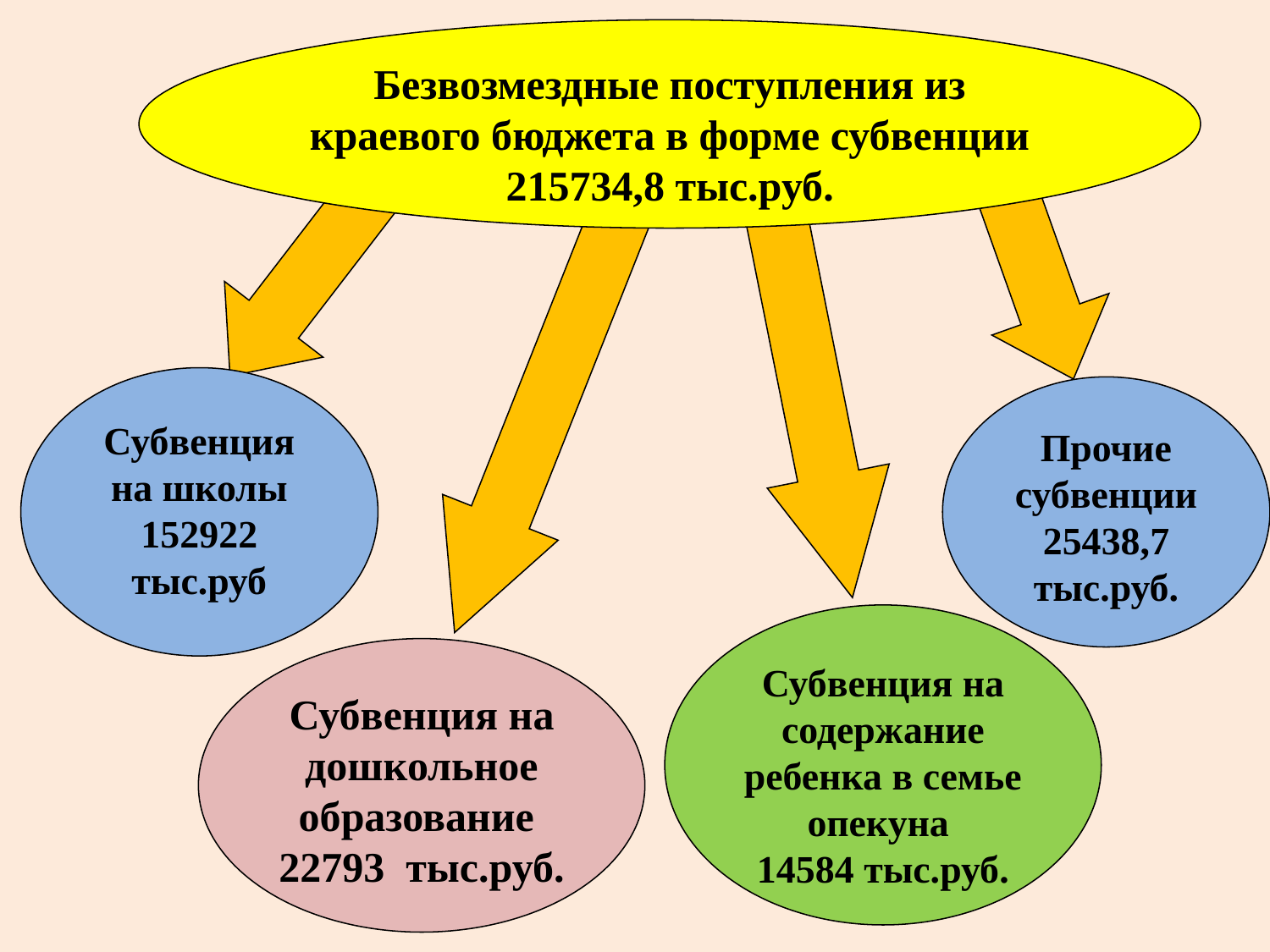

Безвозмездные поступления из краевого бюджета в форме субвенции
215734,8 тыс.руб.

Субвенция на школы
152922 тыс.руб
Прочие субвенции
25438,7 тыс.руб.

Субвенция на содержание ребенка в семье опекуна
14584 тыс.руб.
Субвенция на дошкольное образование
22793  тыс.руб.